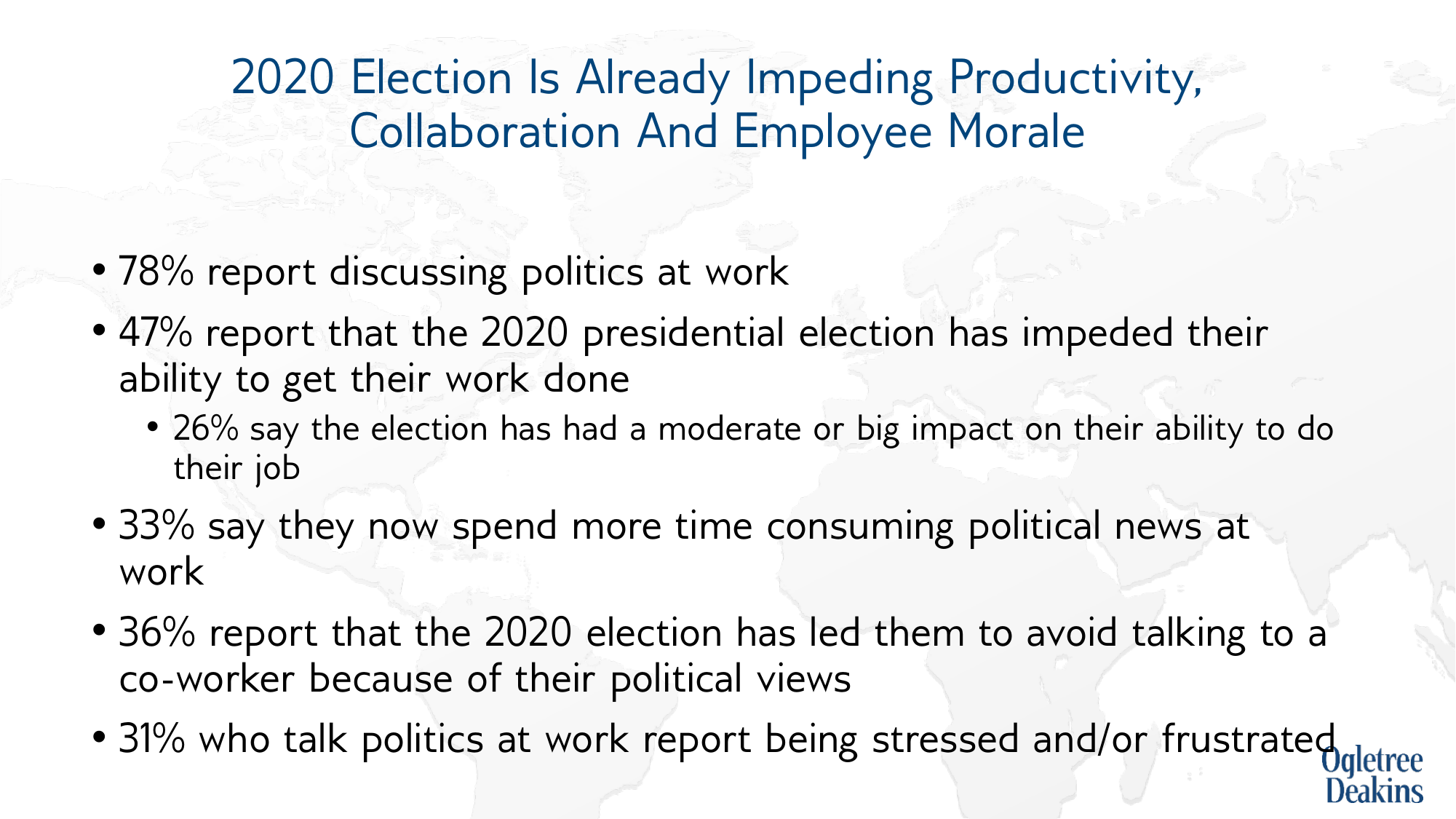

# 2020 Election Is Already Impeding Productivity, Collaboration And Employee Morale
78% report discussing politics at work
47% report that the 2020 presidential election has impeded their ability to get their work done
26% say the election has had a moderate or big impact on their ability to do their job
33% say they now spend more time consuming political news at work
36% report that the 2020 election has led them to avoid talking to a co-worker because of their political views
31% who talk politics at work report being stressed and/or frustrated